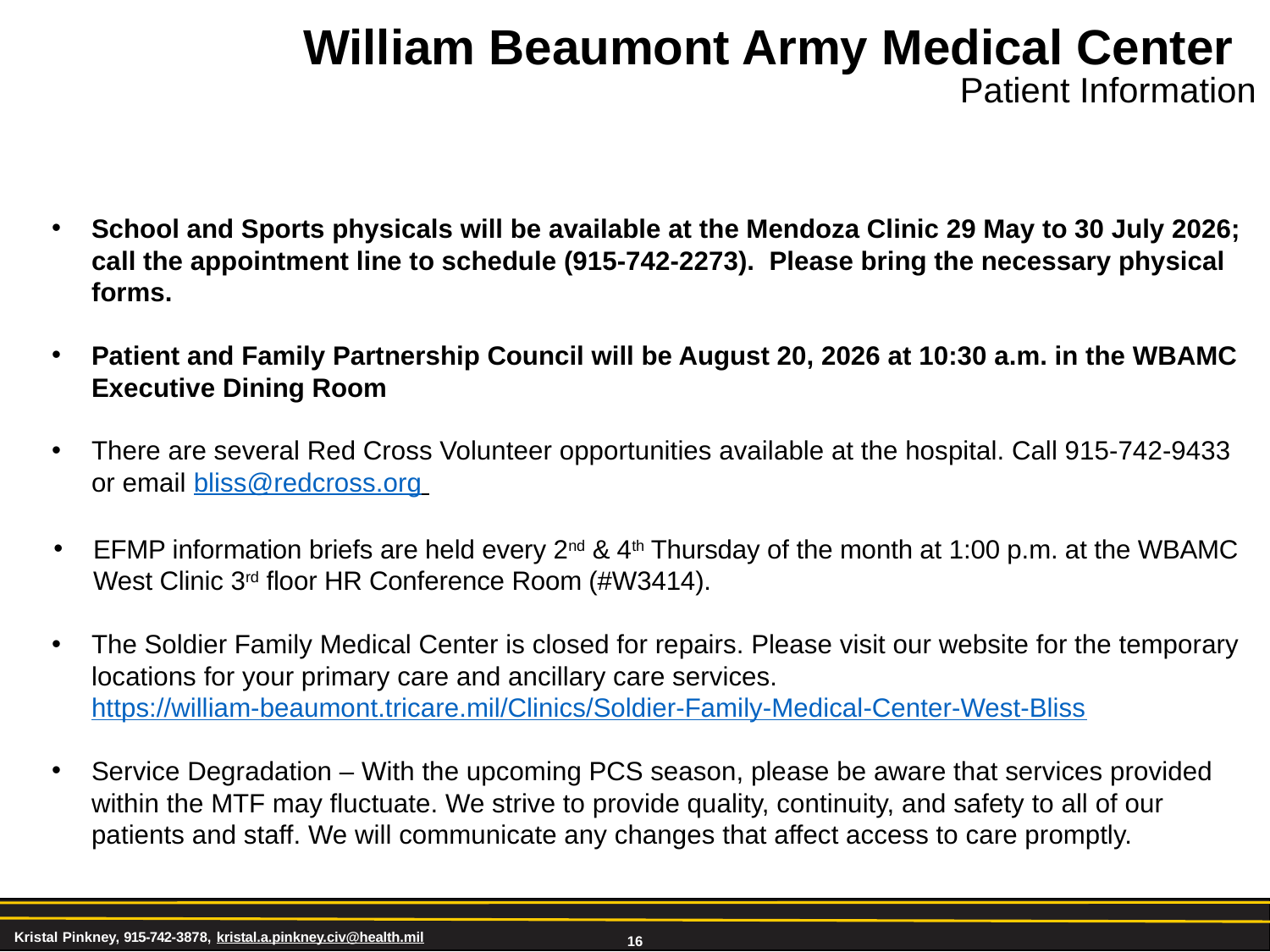

16
William Beaumont Army Medical Center
# Patient Information

School and Sports physicals will be available at the Mendoza Clinic 29 May to 30 July 2026; call the appointment line to schedule (915-742-2273).  Please bring the necessary physical forms.

Patient and Family Partnership Council will be August 20, 2026 at 10:30 a.m. in the WBAMC Executive Dining Room

There are several Red Cross Volunteer opportunities available at the hospital. Call 915-742-9433 or email bliss@redcross.org

EFMP information briefs are held every 2nd & 4th Thursday of the month at 1:00 p.m. at the WBAMC West Clinic 3rd floor HR Conference Room (#W3414).

The Soldier Family Medical Center is closed for repairs. Please visit our website for the temporary locations for your primary care and ancillary care services. https://william-beaumont.tricare.mil/Clinics/Soldier-Family-Medical-Center-West-Bliss

Service Degradation – With the upcoming PCS season, please be aware that services provided within the MTF may fluctuate. We strive to provide quality, continuity, and safety to all of our patients and staff. We will communicate any changes that affect access to care promptly.

Kristal Pinkney, 915-742-3878, kristal.a.pinkney.civ@health.mil
16